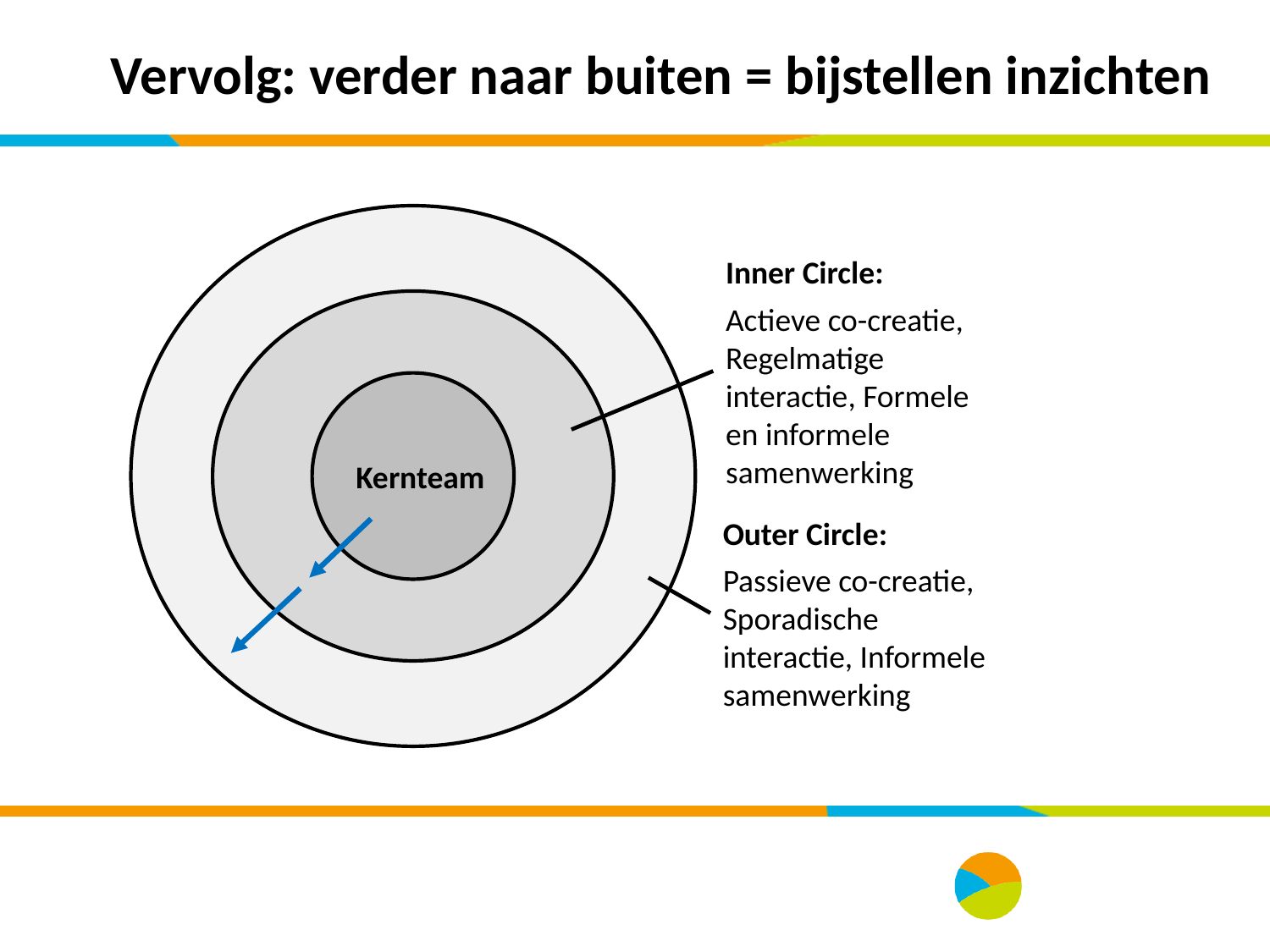

# Vervolg: verder naar buiten = bijstellen inzichten

Inner Circle:
Actieve co-creatie, Regelmatige interactie, Formele en informele samenwerking

Kernteam
Outer Circle:
Passieve co-creatie, Sporadische interactie, Informele samenwerking